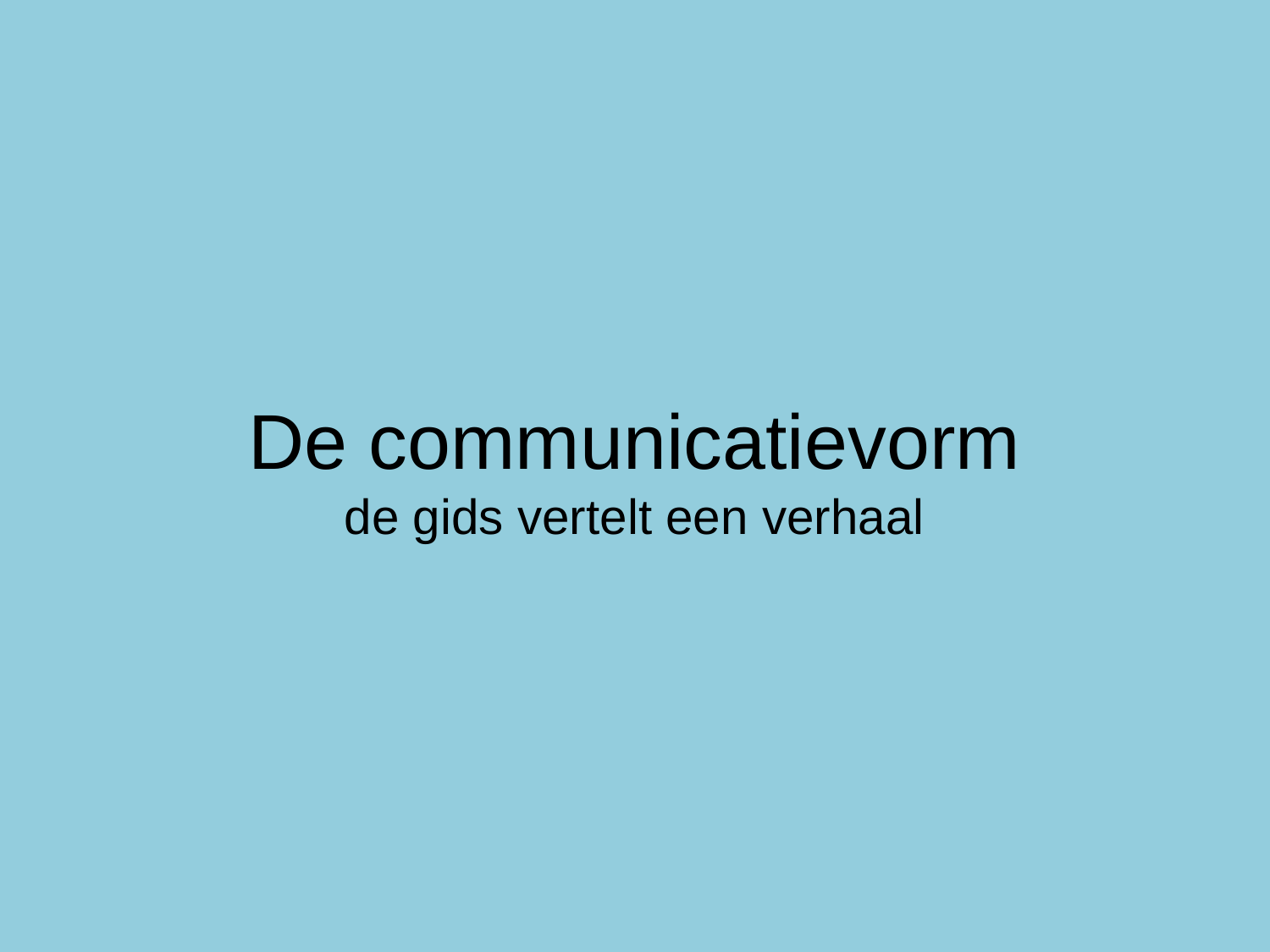

# De communicatievorm de gids vertelt een verhaal